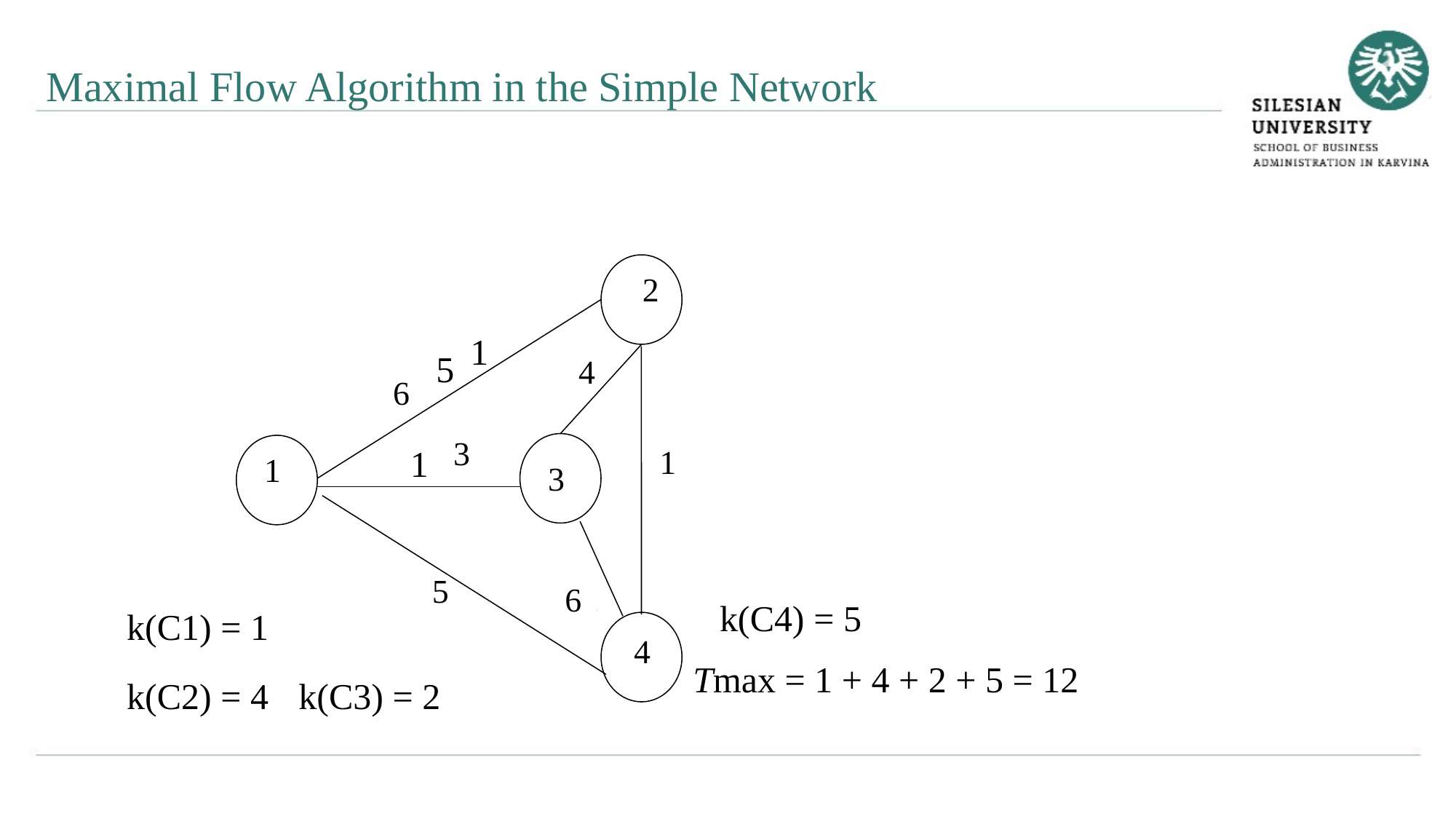

Maximal Flow Algorithm in the Simple Network

2

1
5

4

1
6
3

1
1
3

  5

2
6
k(C4) = 5
k(C1) = 1

4
Tmax = 1 + 4 + 2 + 5 = 12
k(C2) = 4
k(C3) = 2